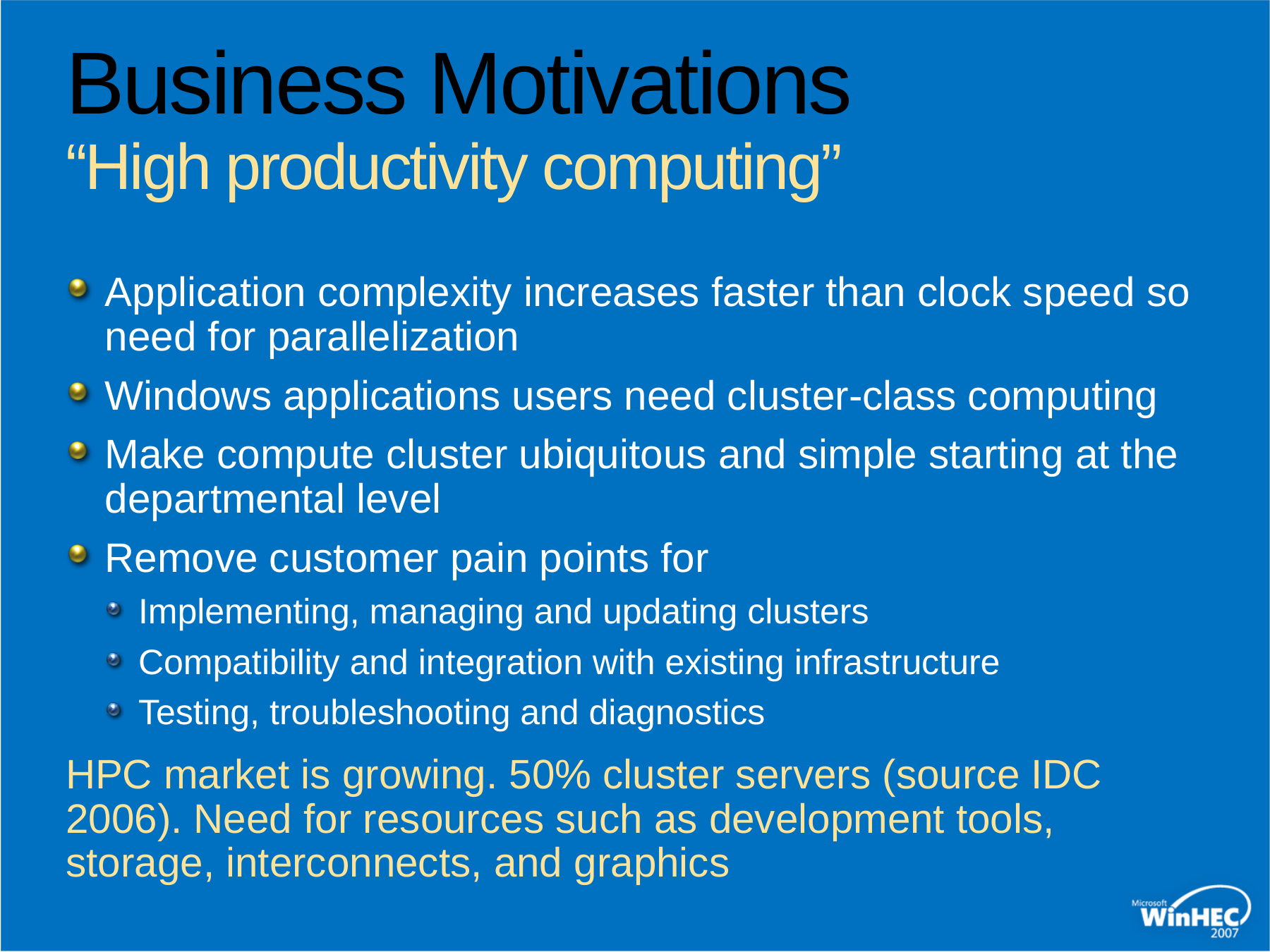

# Business Motivations “High productivity computing”
Application complexity increases faster than clock speed so need for parallelization
Windows applications users need cluster-class computing
Make compute cluster ubiquitous and simple starting at the departmental level
Remove customer pain points for
Implementing, managing and updating clusters
Compatibility and integration with existing infrastructure
Testing, troubleshooting and diagnostics
HPC market is growing. 50% cluster servers (source IDC 2006). Need for resources such as development tools, storage, interconnects, and graphics